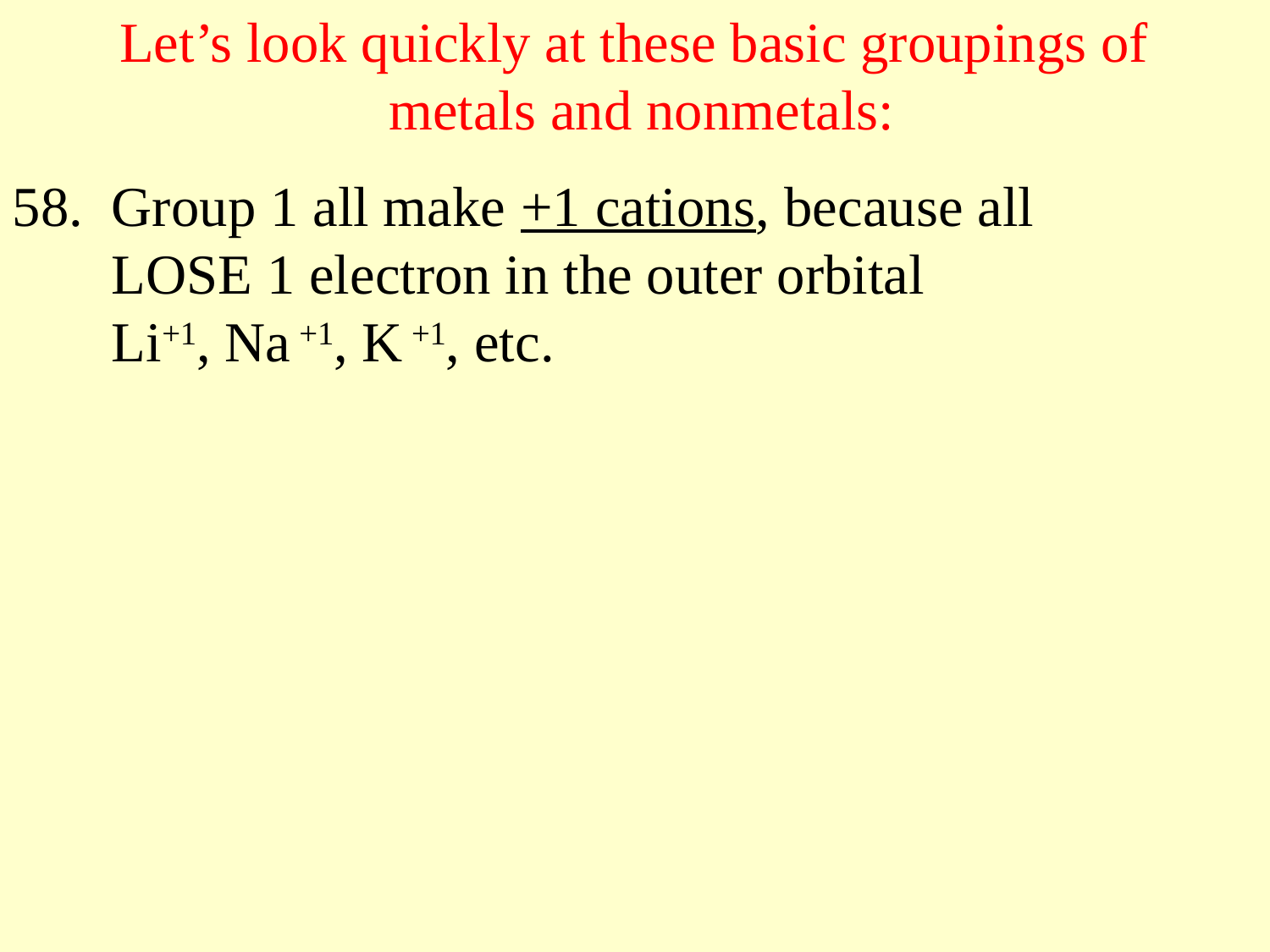

Let’s look quickly at these basic groupings of
 metals and nonmetals:
58.  Group 1 all make +1 cations, because all
       LOSE 1 electron in the outer orbital
       Li+1, Na +1, K +1, etc.